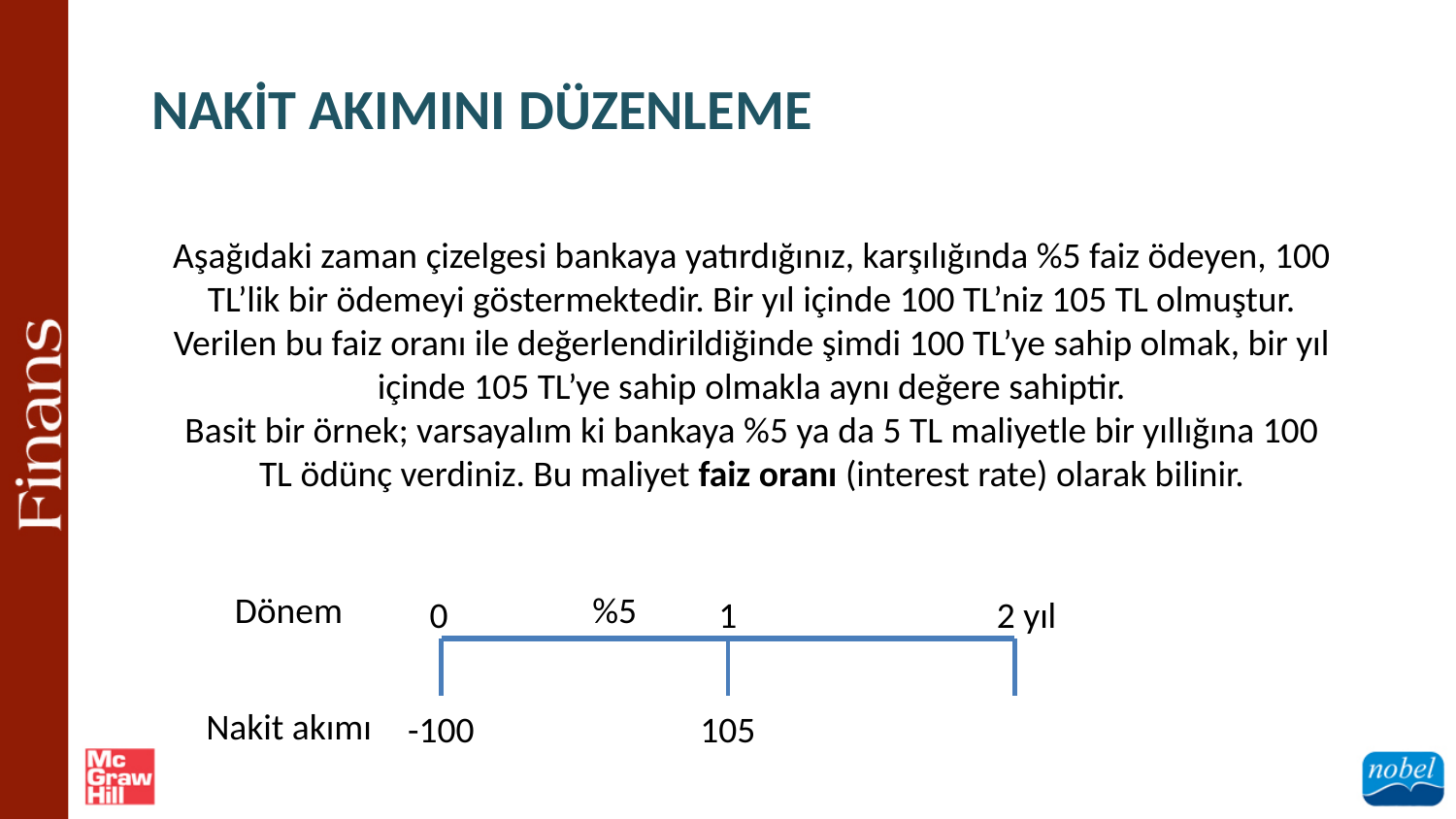

NAKİT AKIMINI DÜZENLEME
Aşağıdaki zaman çizelgesi bankaya yatırdığınız, karşılığında %5 faiz ödeyen, 100 TL’lik bir ödemeyi göstermektedir. Bir yıl içinde 100 TL’niz 105 TL olmuştur. Verilen bu faiz oranı ile değerlendirildiğinde şimdi 100 TL’ye sahip olmak, bir yıl içinde 105 TL’ye sahip olmakla aynı değere sahiptir.
Basit bir örnek; varsayalım ki bankaya %5 ya da 5 TL maliyetle bir yıllığına 100 TL ödünç verdiniz. Bu maliyet faiz oranı (interest rate) olarak bilinir.
Dönem
%5
0
1
2 yıl
Nakit akımı
-100
105